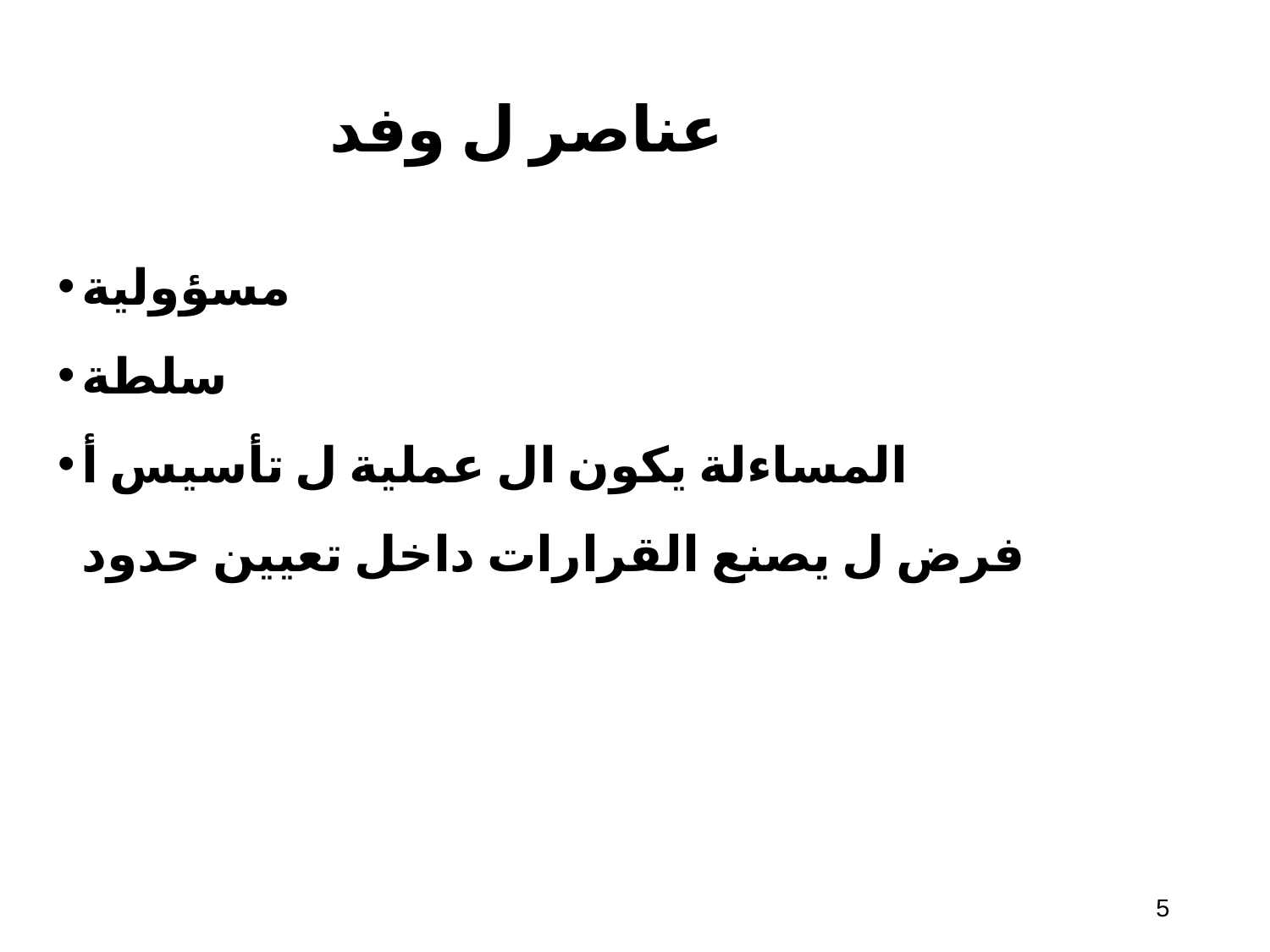

# عناصر ل وفد
مسؤولية
سلطة
المساءلة يكون ال عملية ل تأسيس أ فرض ل يصنع القرارات داخل تعيين حدود
5